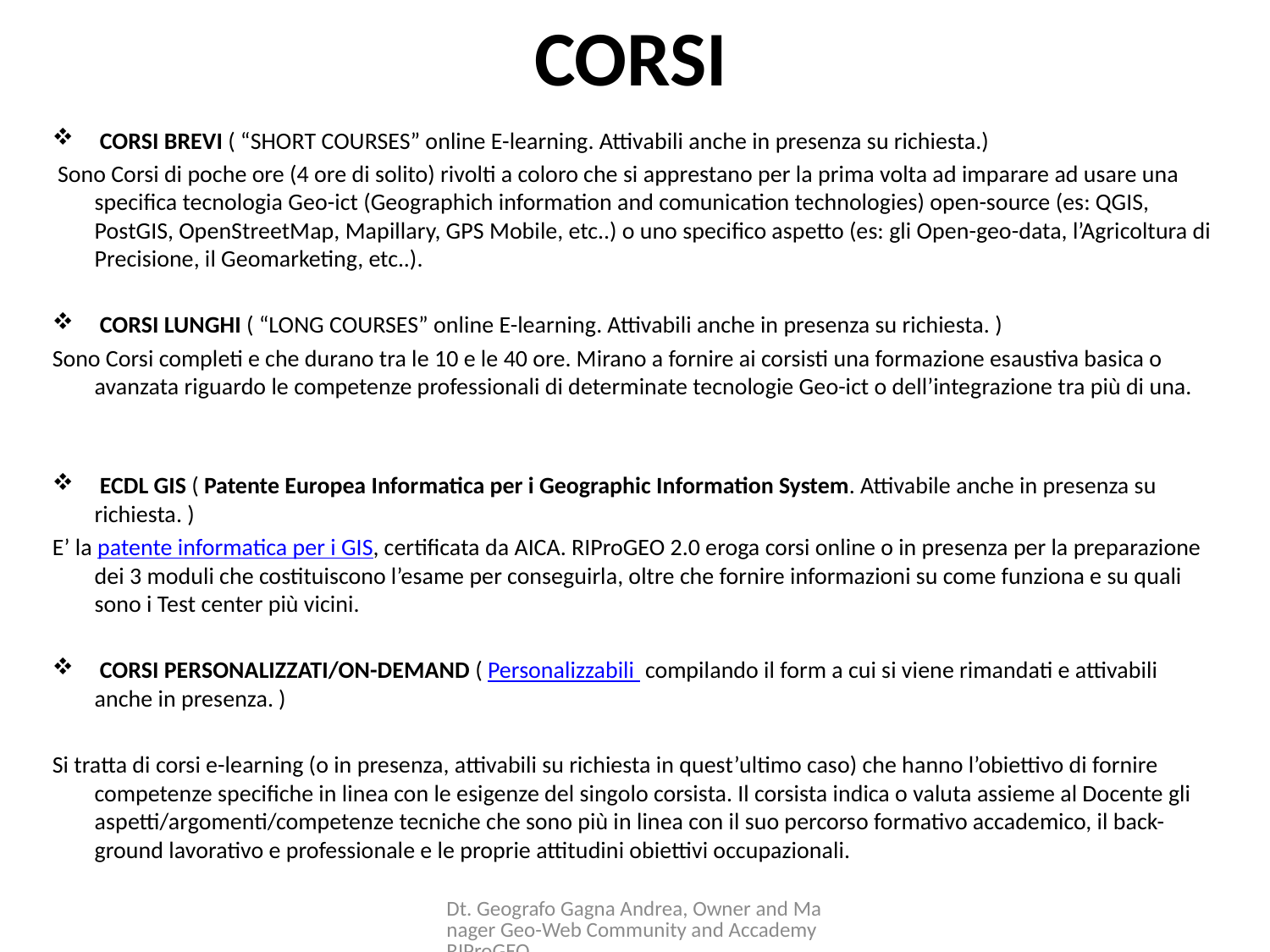

# CORSI
 CORSI BREVI ( “SHORT COURSES” online E-learning. Attivabili anche in presenza su richiesta.)
 Sono Corsi di poche ore (4 ore di solito) rivolti a coloro che si apprestano per la prima volta ad imparare ad usare una specifica tecnologia Geo-ict (Geographich information and comunication technologies) open-source (es: QGIS, PostGIS, OpenStreetMap, Mapillary, GPS Mobile, etc..) o uno specifico aspetto (es: gli Open-geo-data, l’Agricoltura di Precisione, il Geomarketing, etc..).

 CORSI LUNGHI ( “LONG COURSES” online E-learning. Attivabili anche in presenza su richiesta. )
Sono Corsi completi e che durano tra le 10 e le 40 ore. Mirano a fornire ai corsisti una formazione esaustiva basica o avanzata riguardo le competenze professionali di determinate tecnologie Geo-ict o dell’integrazione tra più di una.

 ECDL GIS ( Patente Europea Informatica per i Geographic Information System. Attivabile anche in presenza su richiesta. )
E’ la patente informatica per i GIS, certificata da AICA. RIProGEO 2.0 eroga corsi online o in presenza per la preparazione dei 3 moduli che costituiscono l’esame per conseguirla, oltre che fornire informazioni su come funziona e su quali sono i Test center più vicini.

 CORSI PERSONALIZZATI/ON-DEMAND ( Personalizzabili  compilando il form a cui si viene rimandati e attivabili anche in presenza. )

Si tratta di corsi e-learning (o in presenza, attivabili su richiesta in quest’ultimo caso) che hanno l’obiettivo di fornire competenze specifiche in linea con le esigenze del singolo corsista. Il corsista indica o valuta assieme al Docente gli aspetti/argomenti/competenze tecniche che sono più in linea con il suo percorso formativo accademico, il back-ground lavorativo e professionale e le proprie attitudini obiettivi occupazionali.

Dt. Geografo Gagna Andrea, Owner and Manager Geo-Web Community and Accademy RIProGEO